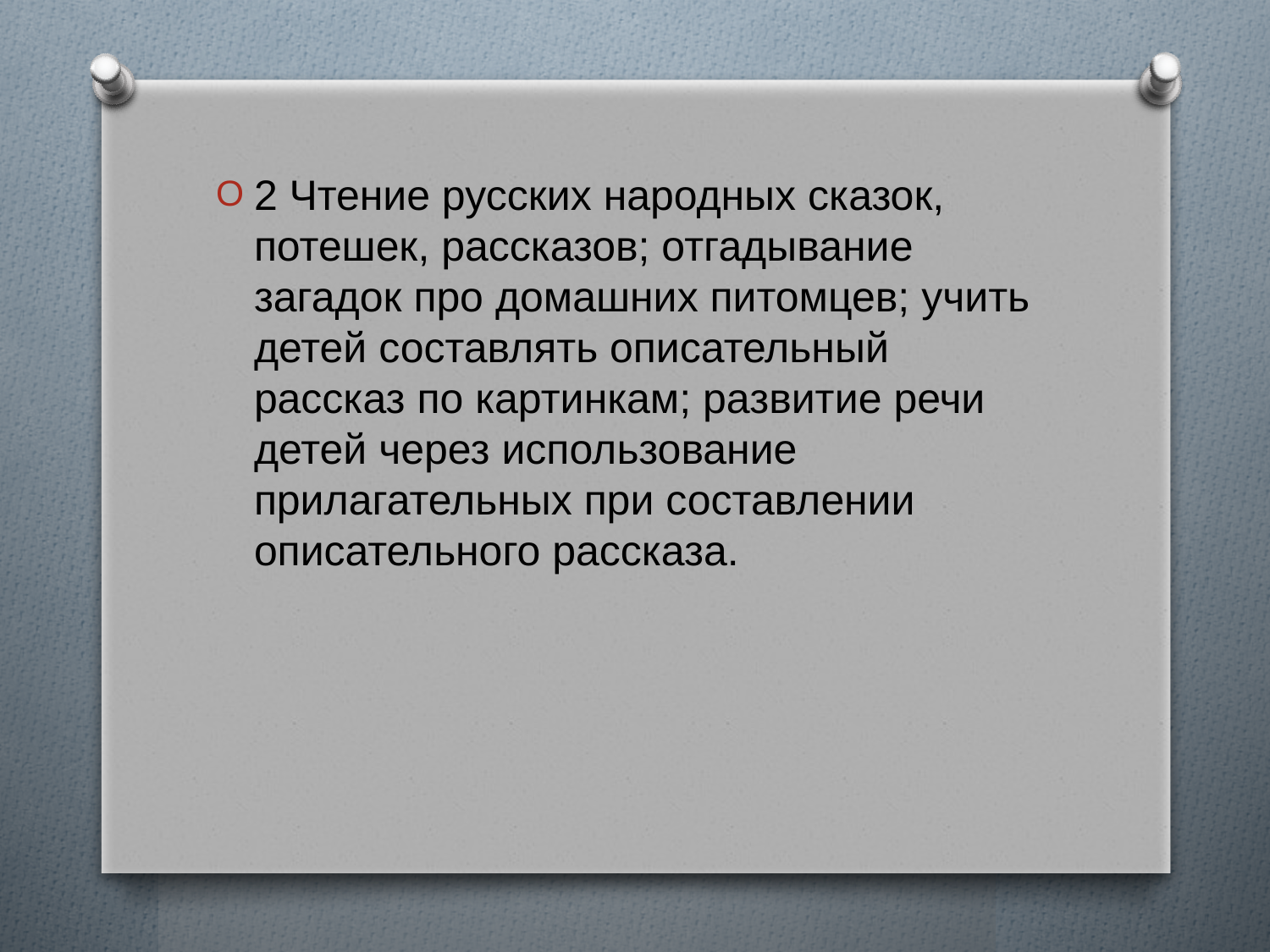

2 Чтение русских народных сказок, потешек, рассказов; отгадывание загадок про домашних питомцев; учить детей составлять описательный рассказ по картинкам; развитие речи детей через использование прилагательных при составлении описательного рассказа.